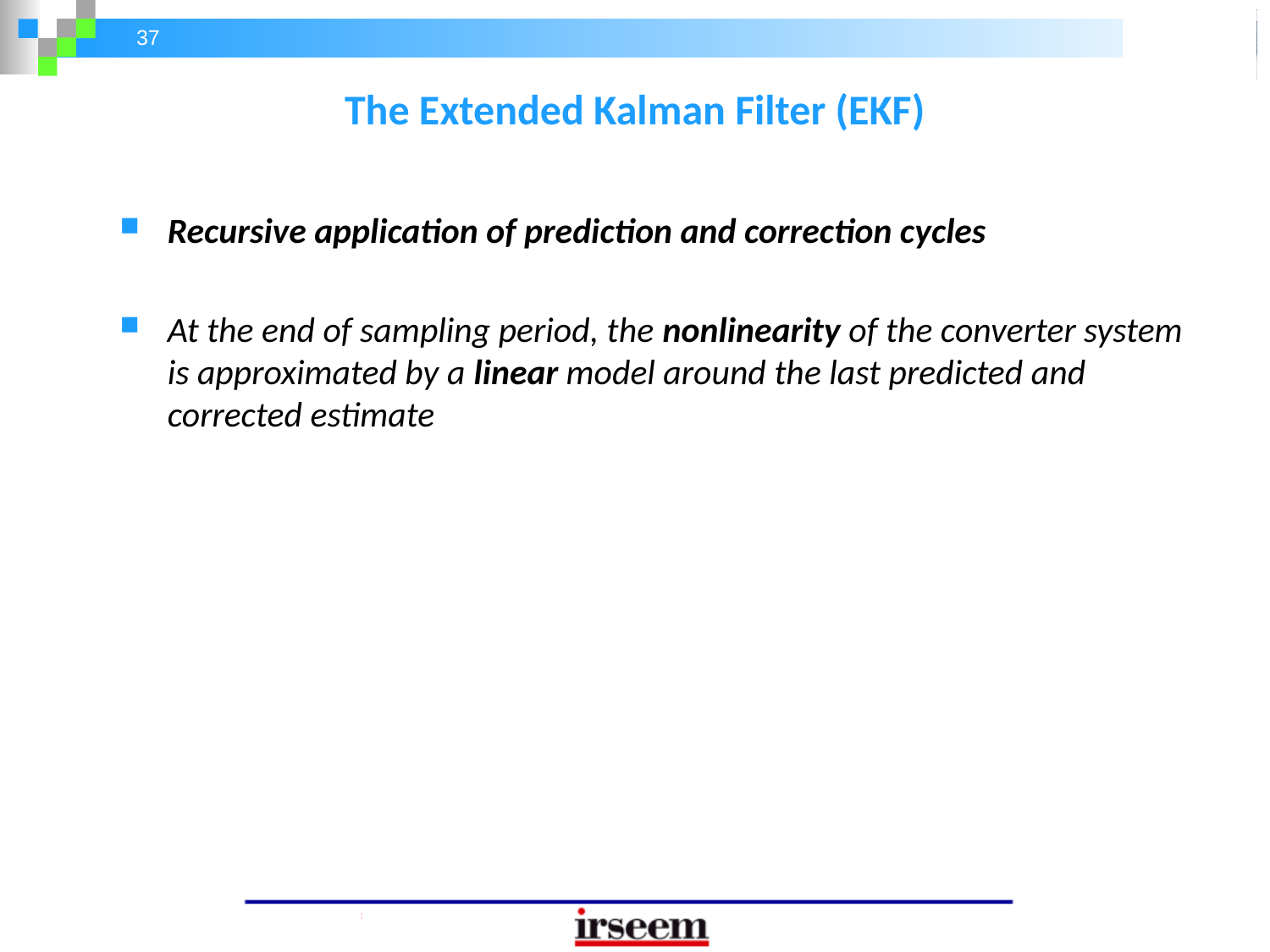

The Extended Kalman Filter (EKF)
Recursive application of prediction and correction cycles

At the end of sampling period, the nonlinearity of the converter system is approximated by a linear model around the last predicted and corrected estimate